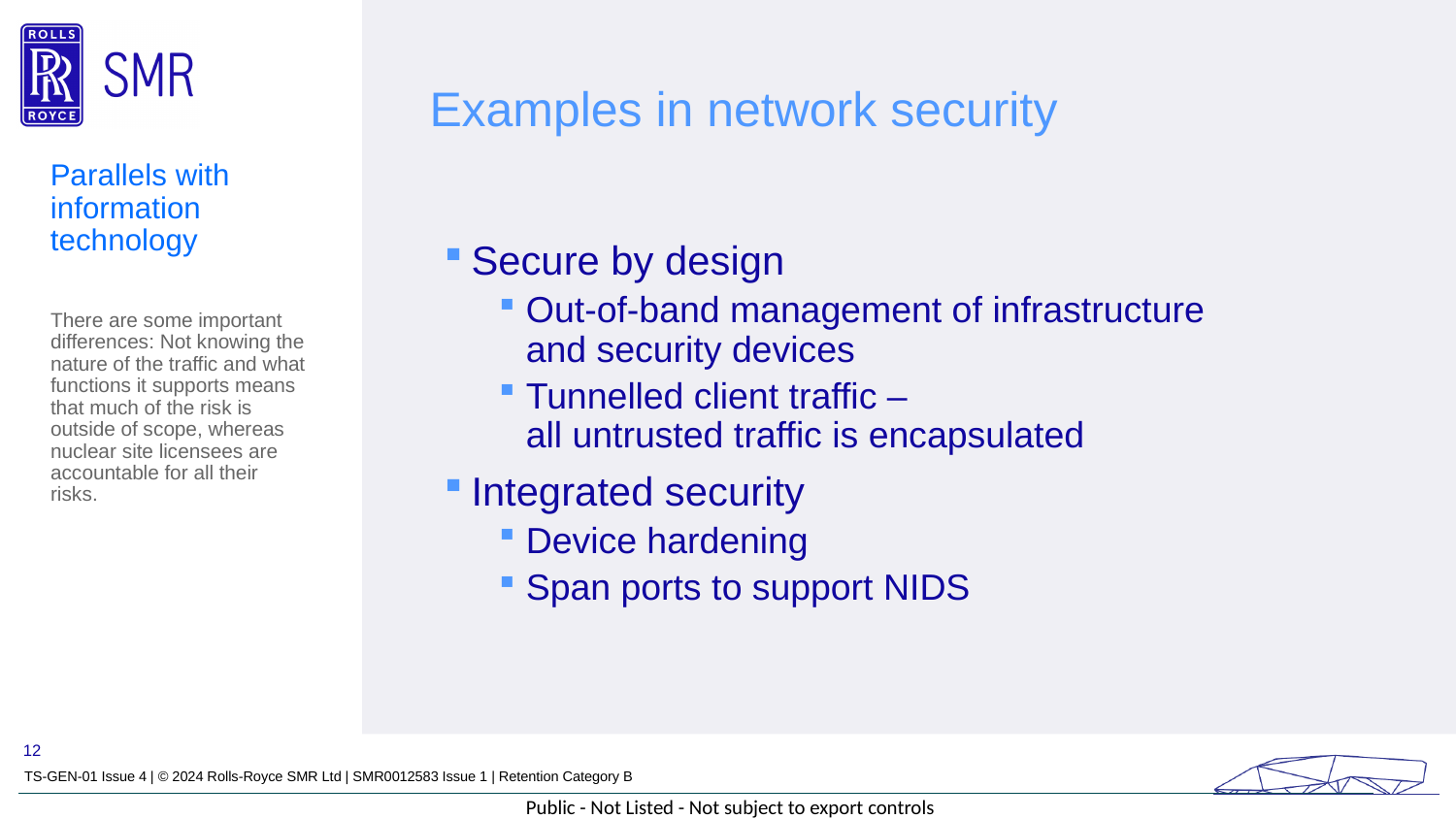

# Examples in network security
Parallels with information technology
Secure by design
Out-of-band management of infrastructure
and security devices
Tunnelled client traffic –
all untrusted traffic is encapsulated
Integrated security
Device hardening
Span ports to support NIDS
There are some important differences: Not knowing the nature of the traffic and what functions it supports means that much of the risk is outside of scope, whereas nuclear site licensees are accountable for all their risks.